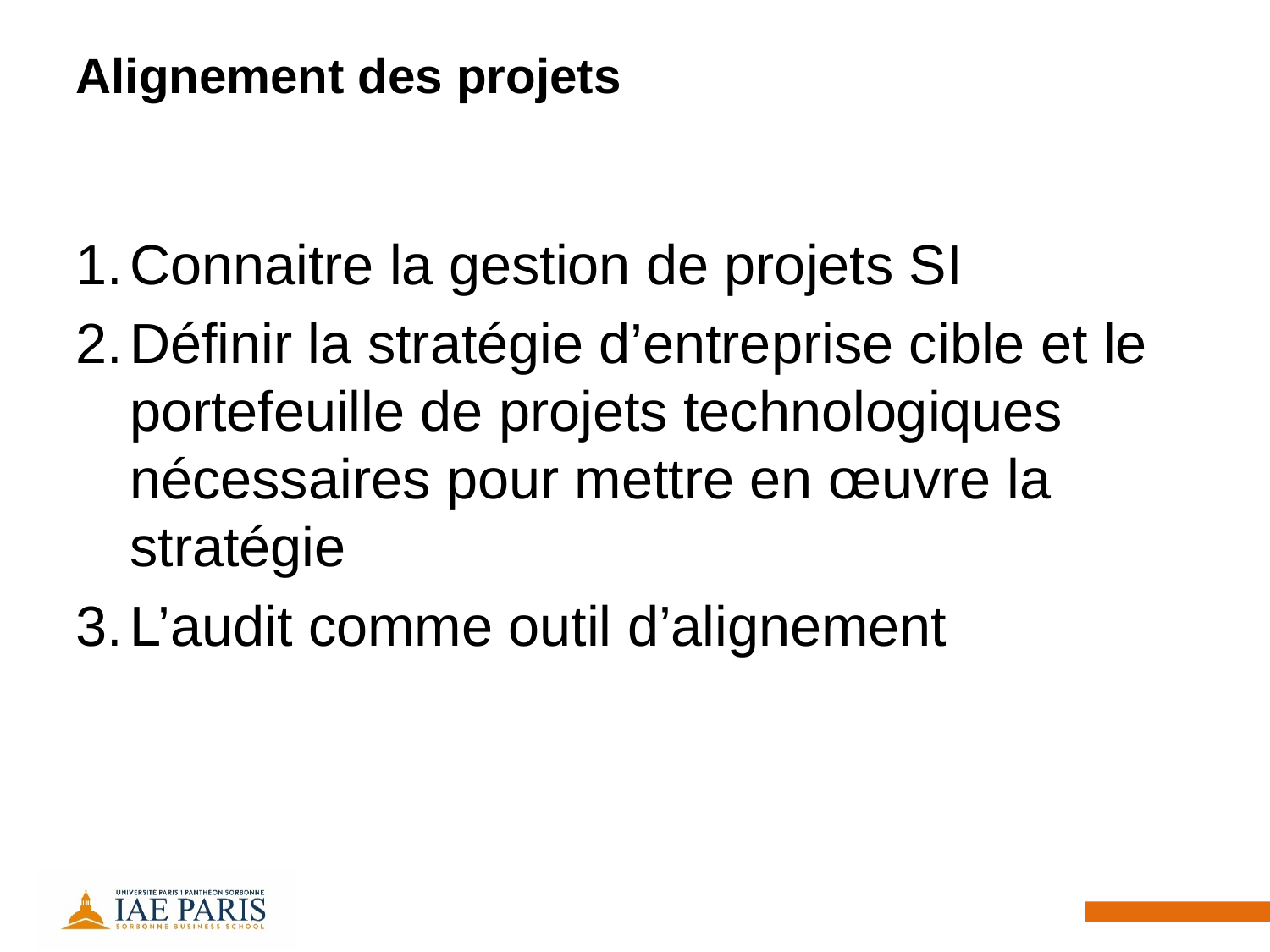

# Alignement des projets
Connaitre la gestion de projets SI
Définir la stratégie d’entreprise cible et le portefeuille de projets technologiques nécessaires pour mettre en œuvre la stratégie
L’audit comme outil d’alignement